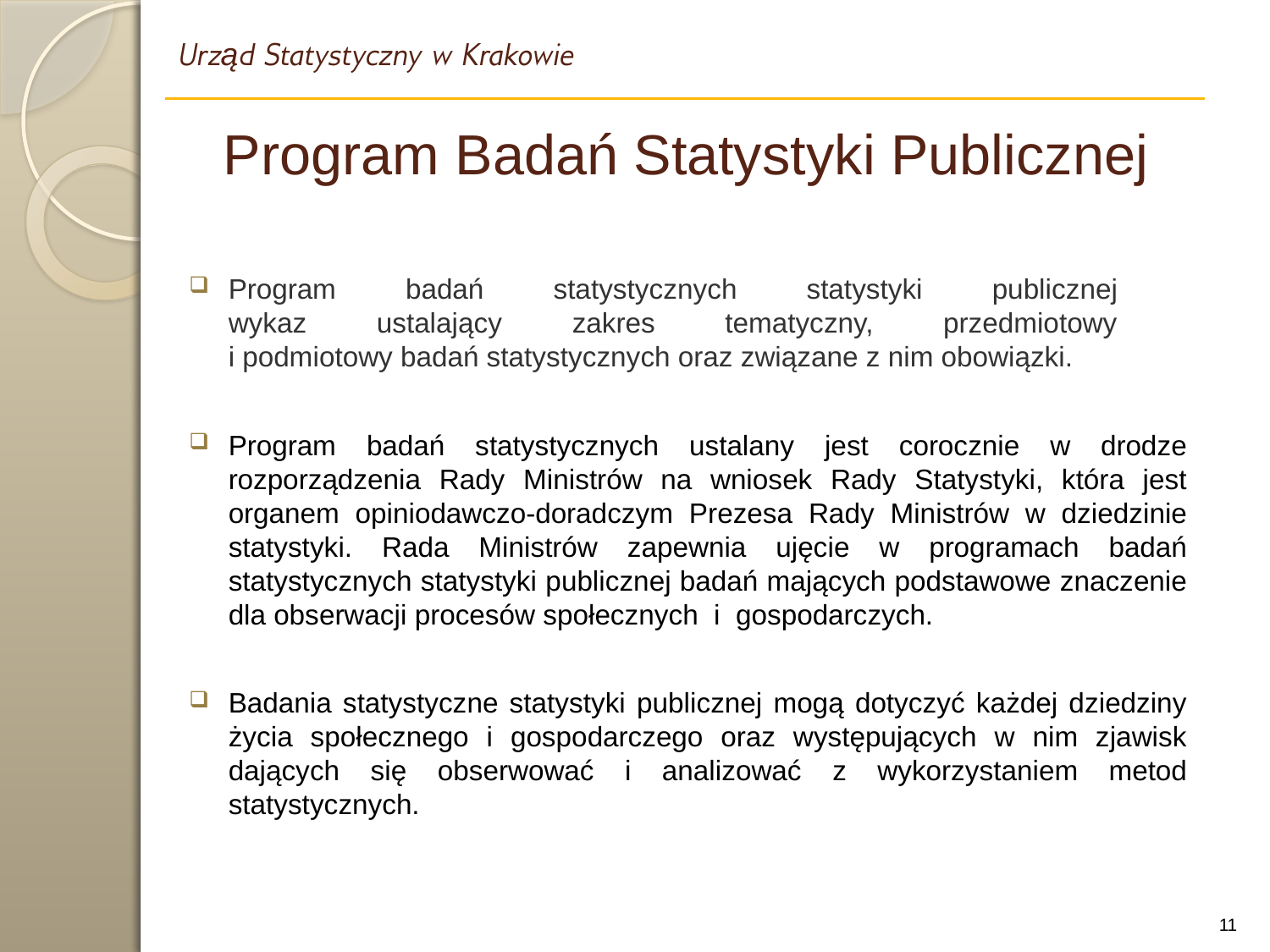

Urząd Statystyczny w Krakowie
Program Badań Statystyki Publicznej

Program badań statystycznych statystyki publicznej
wykaz ustalający zakres tematyczny, przedmiotowy
i podmiotowy badań statystycznych oraz związane z nim obowiązki.

Program badań statystycznych ustalany jest corocznie w drodze rozporządzenia Rady Ministrów na wniosek Rady Statystyki, która jest organem opiniodawczo‑doradczym Prezesa Rady Ministrów w dziedzinie statystyki. Rada Ministrów zapewnia ujęcie w programach badań statystycznych statystyki publicznej badań mających podstawowe znaczenie dla obserwacji procesów społecznych  i  gospodarczych.

Badania statystyczne statystyki publicznej mogą dotyczyć każdej dziedziny życia społecznego i gospodarczego oraz występujących w nim zjawisk dających się obserwować i analizować z wykorzystaniem metod statystycznych.

11